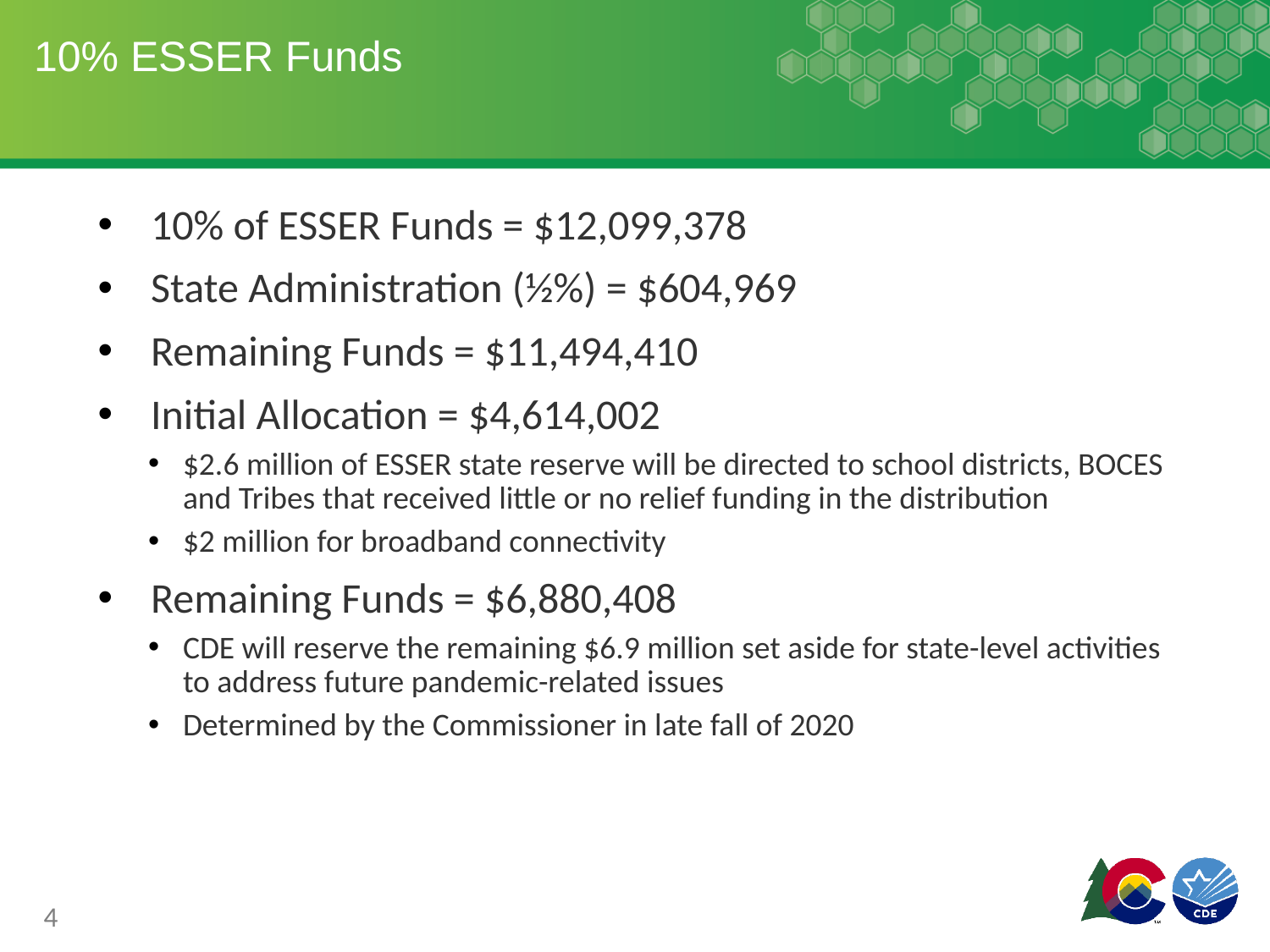

# 10% ESSER Funds
10% of ESSER Funds = $12,099,378
State Administration (½%) = $604,969
Remaining Funds = $11,494,410
Initial Allocation = $4,614,002
$2.6 million of ESSER state reserve will be directed to school districts, BOCES and Tribes that received little or no relief funding in the distribution
$2 million for broadband connectivity
Remaining Funds = $6,880,408
CDE will reserve the remaining $6.9 million set aside for state-level activities to address future pandemic-related issues
Determined by the Commissioner in late fall of 2020

4